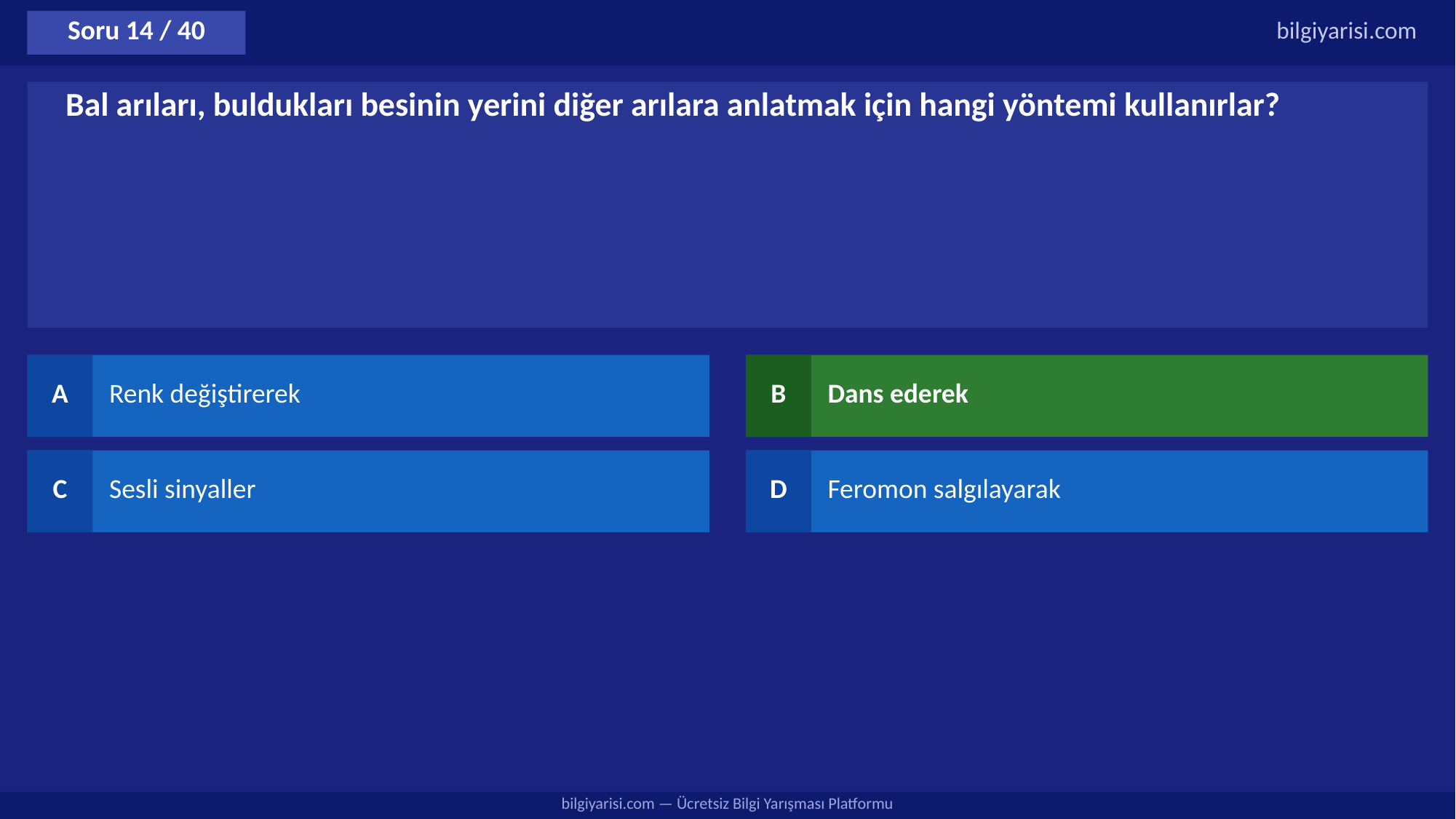

Soru 14 / 40
bilgiyarisi.com

Bal arıları, buldukları besinin yerini diğer arılara anlatmak için hangi yöntemi kullanırlar?

A
Renk değiştirerek

B
Dans ederek

C
Sesli sinyaller

D
Feromon salgılayarak
bilgiyarisi.com — Ücretsiz Bilgi Yarışması Platformu